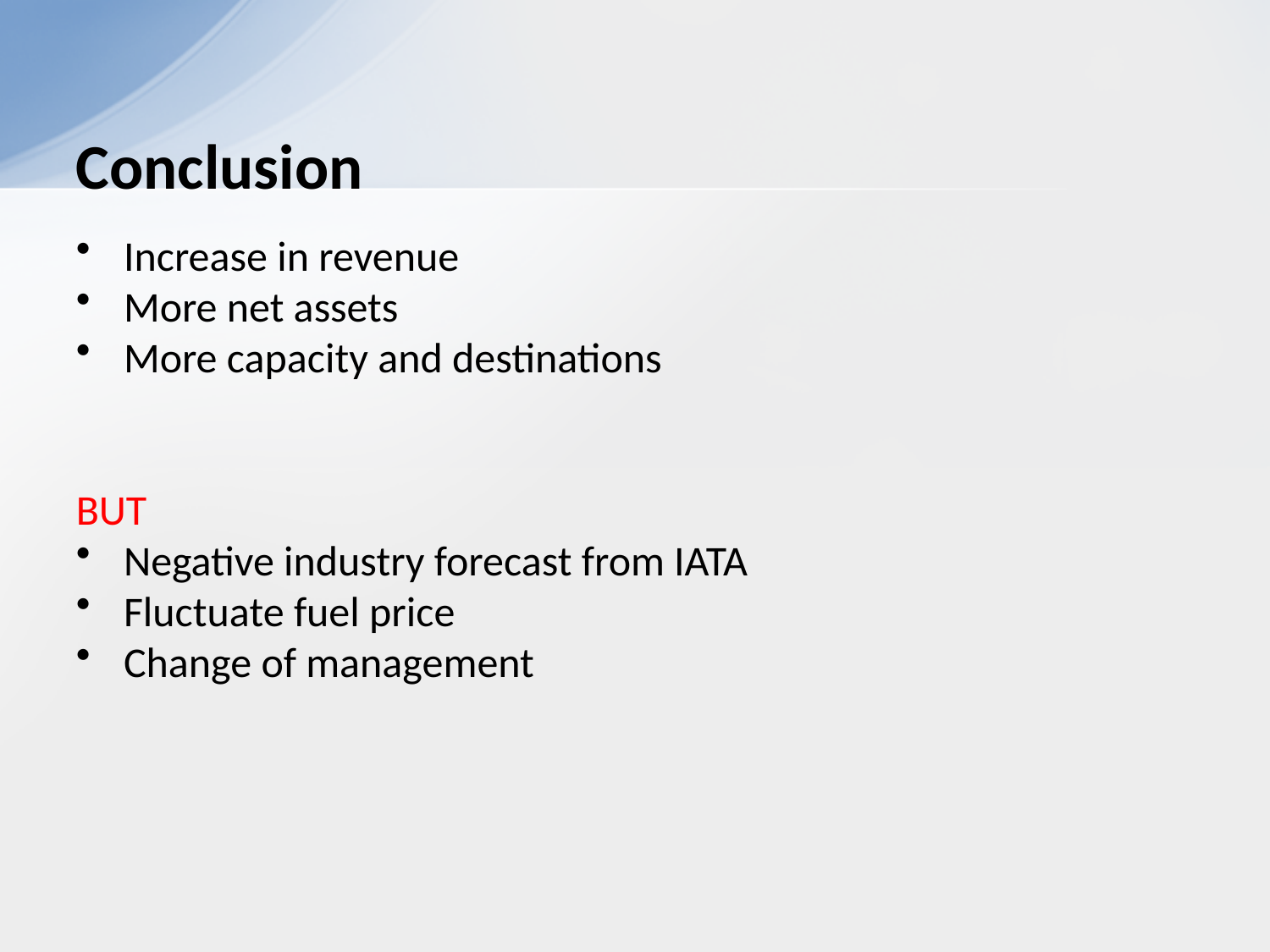

# Conclusion
Increase in revenue
More net assets
More capacity and destinations

BUT
Negative industry forecast from IATA
Fluctuate fuel price
Change of management